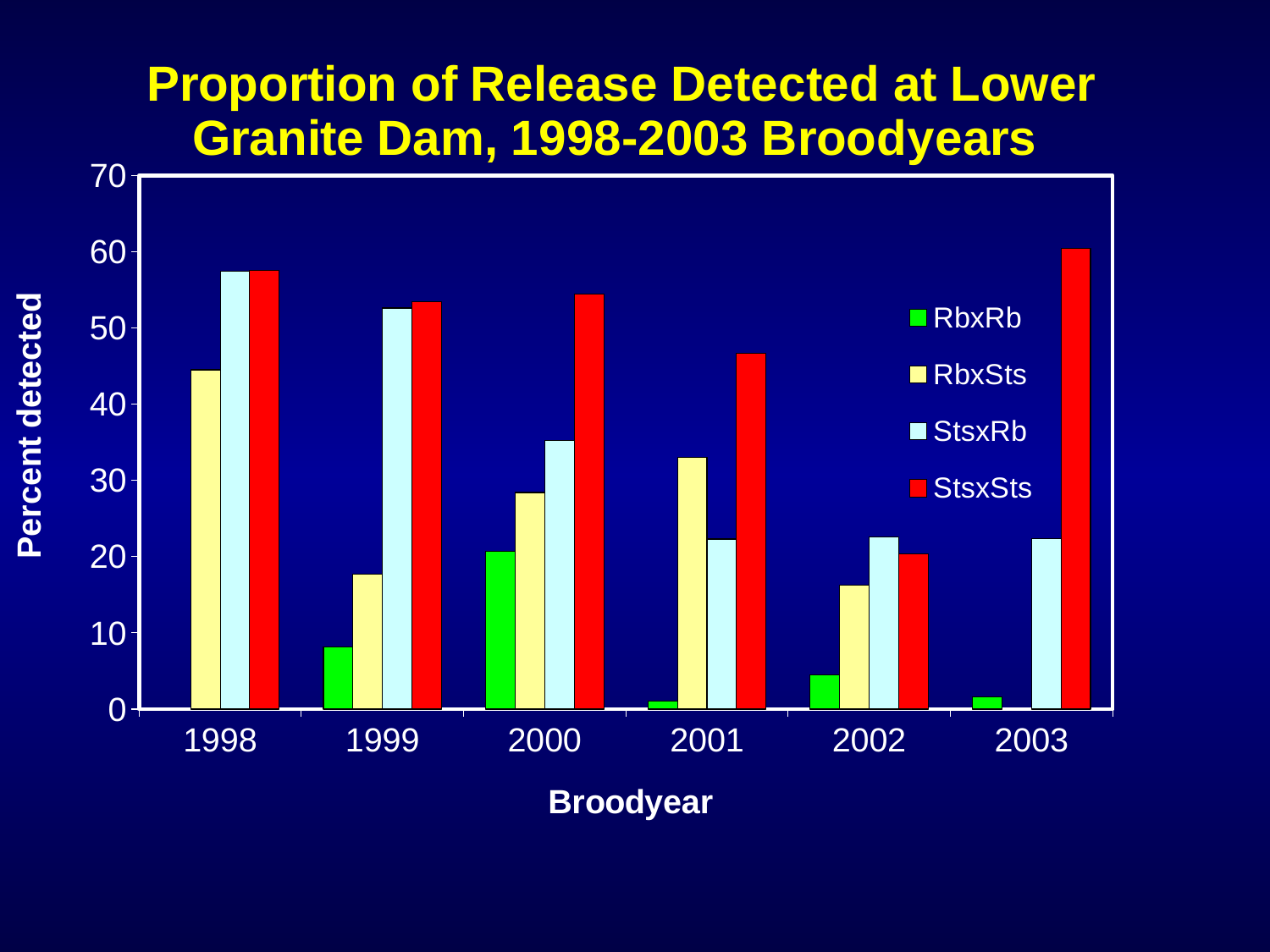

### Chart: Proportion of Release Detected at Lower Granite Dam, 1998-2003 Broodyears

| Category | RbxRb | RbxSts | StsxRb | StsxSts |
|---|---|---|---|---|
| 1998 | None | 44.5 | 57.4 | 57.5 |
| 1999 | 8.200000000000001 | 17.7 | 52.6 | 53.4 |
| 2000 | 20.7 | 28.4 | 35.2 | 54.4 |
| 2001 | 1.1 | 33.0 | 22.3 | 46.7 |
| 2002 | 4.5 | 16.3 | 22.6 | 20.4 |
| 2003 | 1.6 | None | 22.4 | 60.4 |